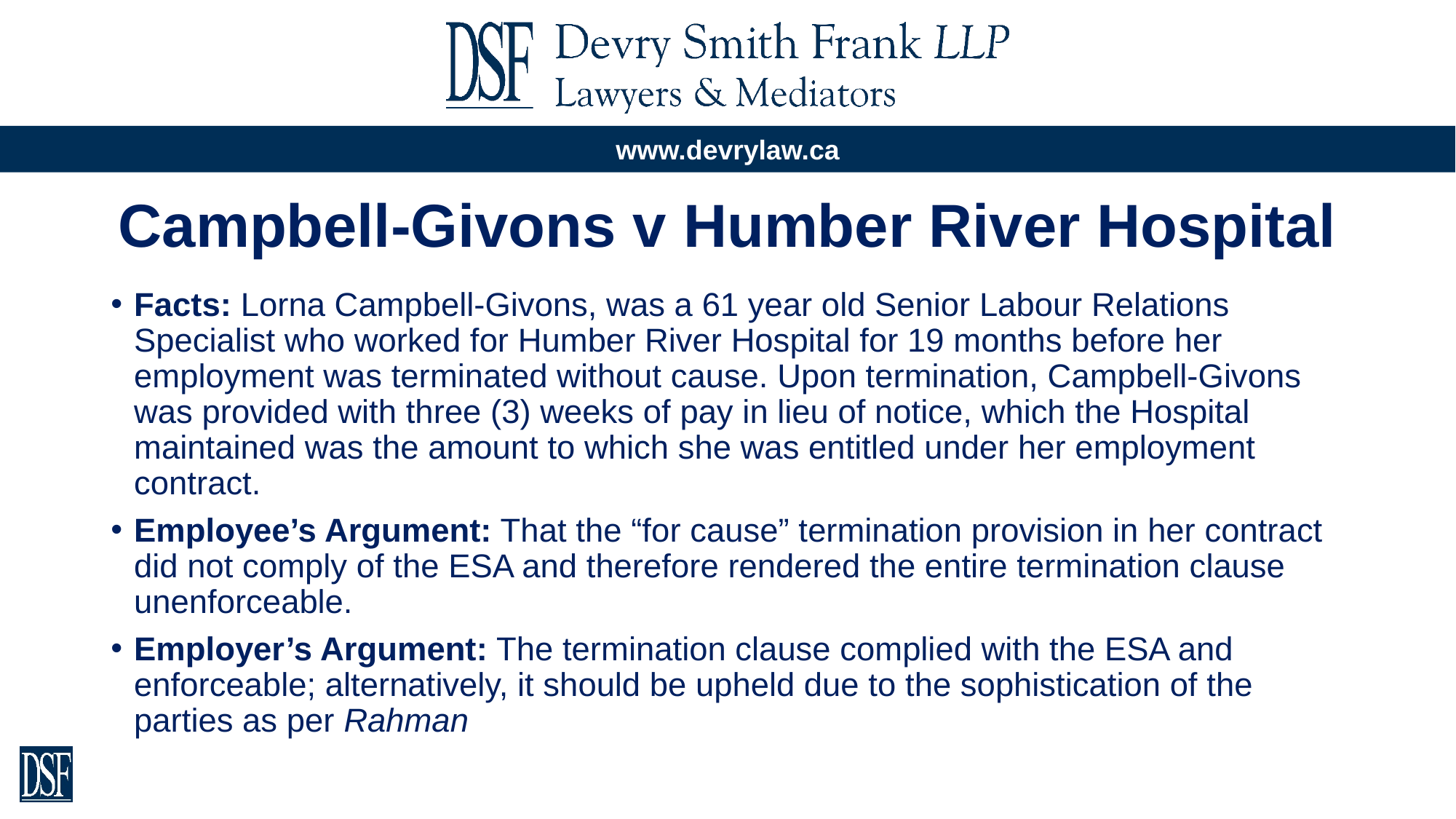

# Campbell-Givons v Humber River Hospital
Facts: Lorna Campbell-Givons, was a 61 year old Senior Labour Relations Specialist who worked for Humber River Hospital for 19 months before her employment was terminated without cause. Upon termination, Campbell-Givons was provided with three (3) weeks of pay in lieu of notice, which the Hospital maintained was the amount to which she was entitled under her employment contract.
Employee’s Argument: That the “for cause” termination provision in her contract did not comply of the ESA and therefore rendered the entire termination clause unenforceable.
Employer’s Argument: The termination clause complied with the ESA and enforceable; alternatively, it should be upheld due to the sophistication of the parties as per Rahman